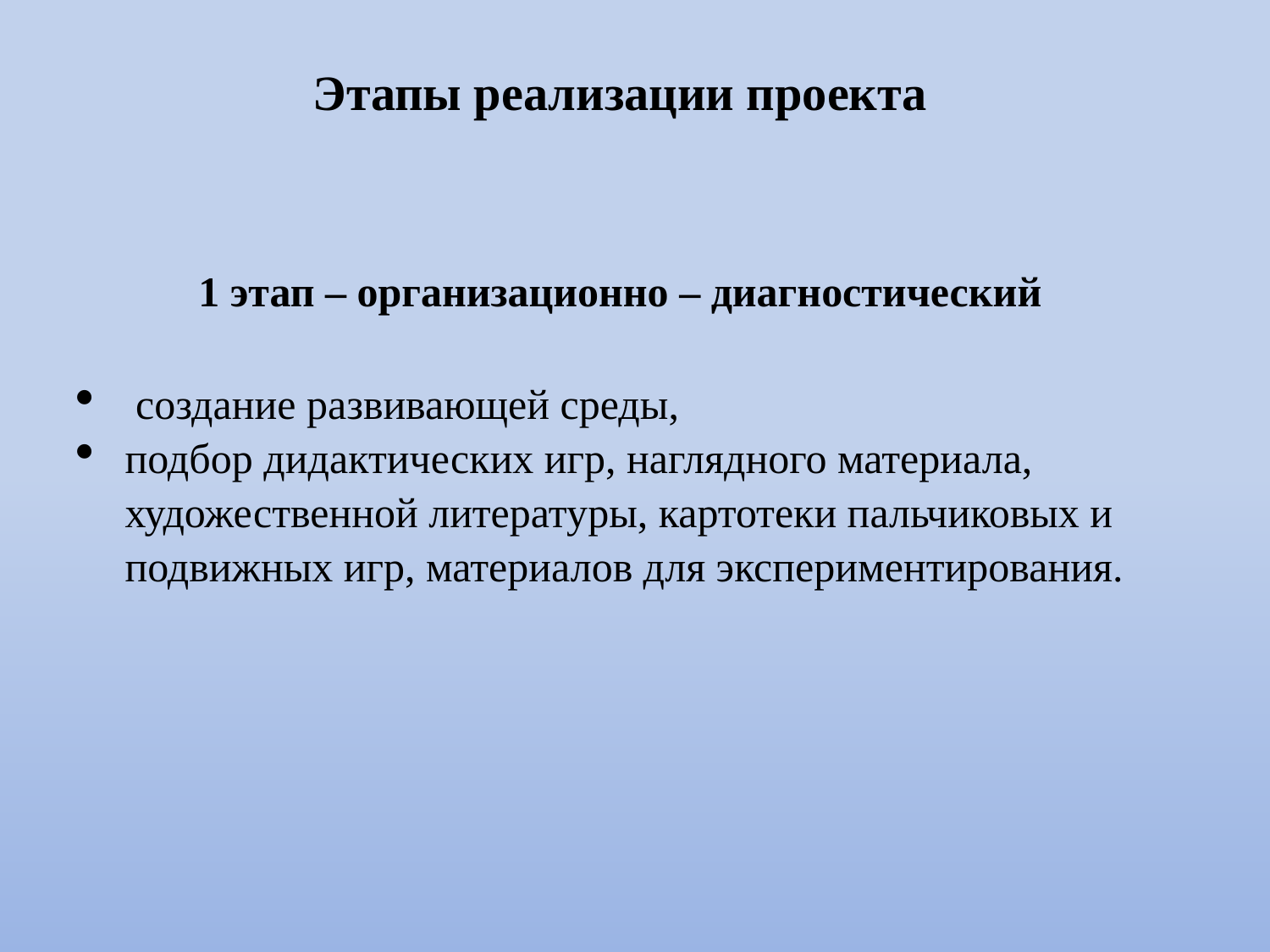

Этапы реализации проекта

1 этап – организационно – диагностический

 создание развивающей среды,
подбор дидактических игр, наглядного материала, художественной литературы, картотеки пальчиковых и подвижных игр, материалов для экспериментирования.